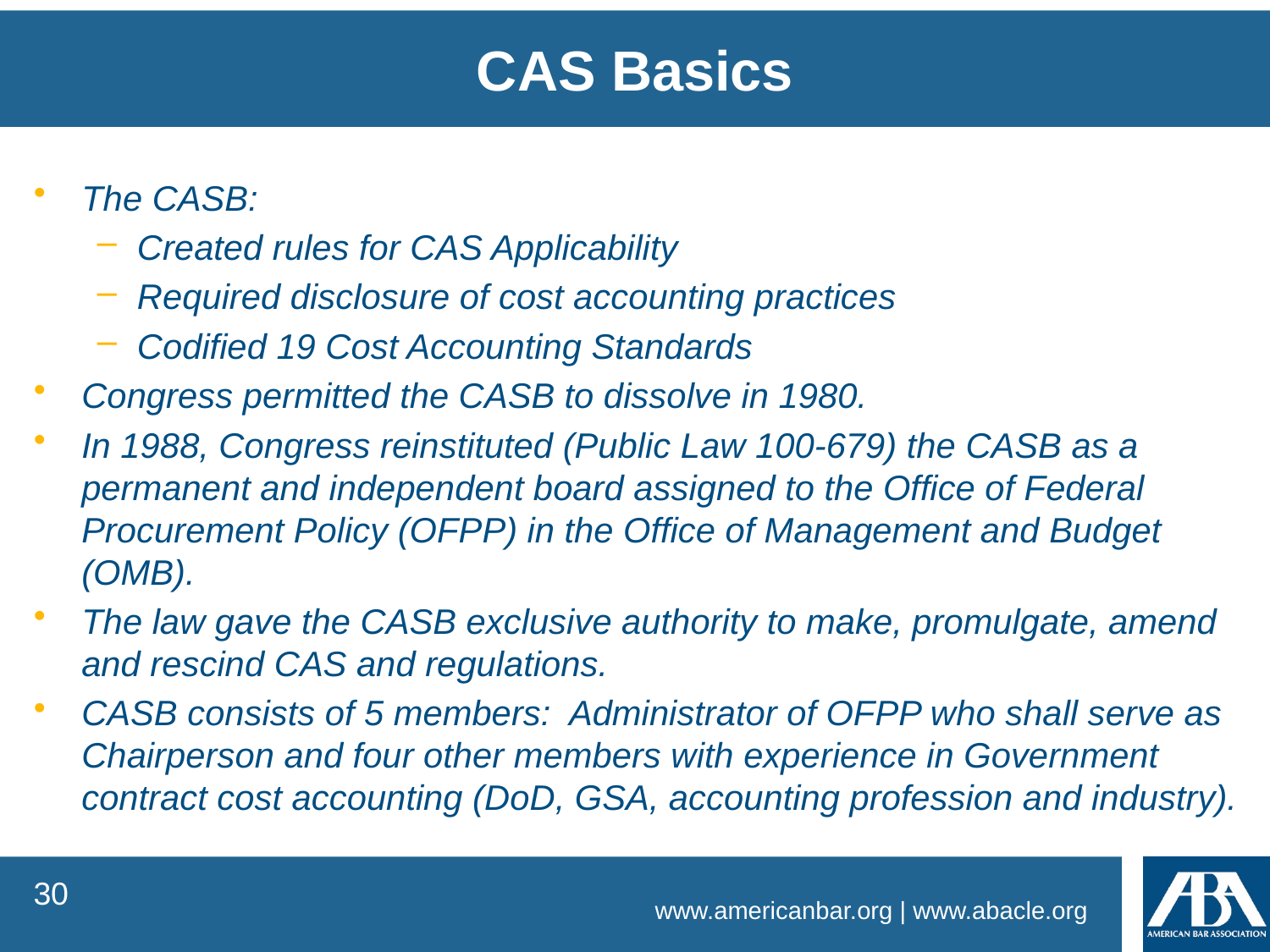

CAS Basics
The CASB:
Created rules for CAS Applicability
Required disclosure of cost accounting practices
Codified 19 Cost Accounting Standards
Congress permitted the CASB to dissolve in 1980.
In 1988, Congress reinstituted (Public Law 100-679) the CASB as a permanent and independent board assigned to the Office of Federal Procurement Policy (OFPP) in the Office of Management and Budget (OMB).
The law gave the CASB exclusive authority to make, promulgate, amend and rescind CAS and regulations.
CASB consists of 5 members:  Administrator of OFPP who shall serve as Chairperson and four other members with experience in Government contract cost accounting (DoD, GSA, accounting profession and industry).